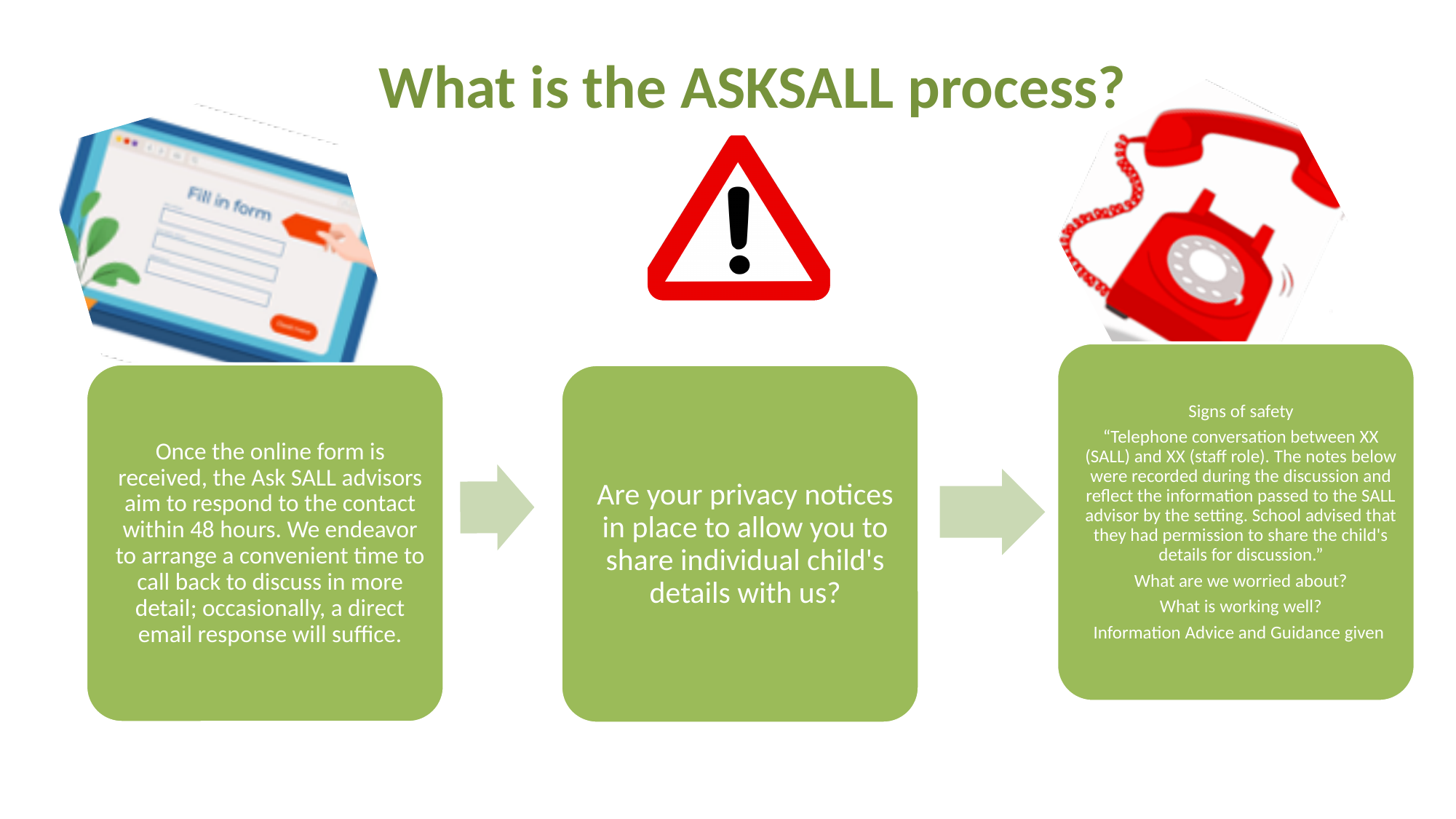

What is the ASKSALL process?
Once the online form is received, the Ask SALL advisors aim to respond to the contact within 48 hours. We endeavor to arrange a convenient time to call back to discuss in more detail; occasionally, a direct email response will suffice.

Are your privacy notices in place to allow you to share individual child's details with us?

Signs of safety
“Telephone conversation between XX (SALL) and XX (staff role). The notes below were recorded during the discussion and reflect the information passed to the SALL advisor by the setting. School advised that they had permission to share the child's details for discussion.”
What are we worried about?
What is working well?
Information Advice and Guidance given